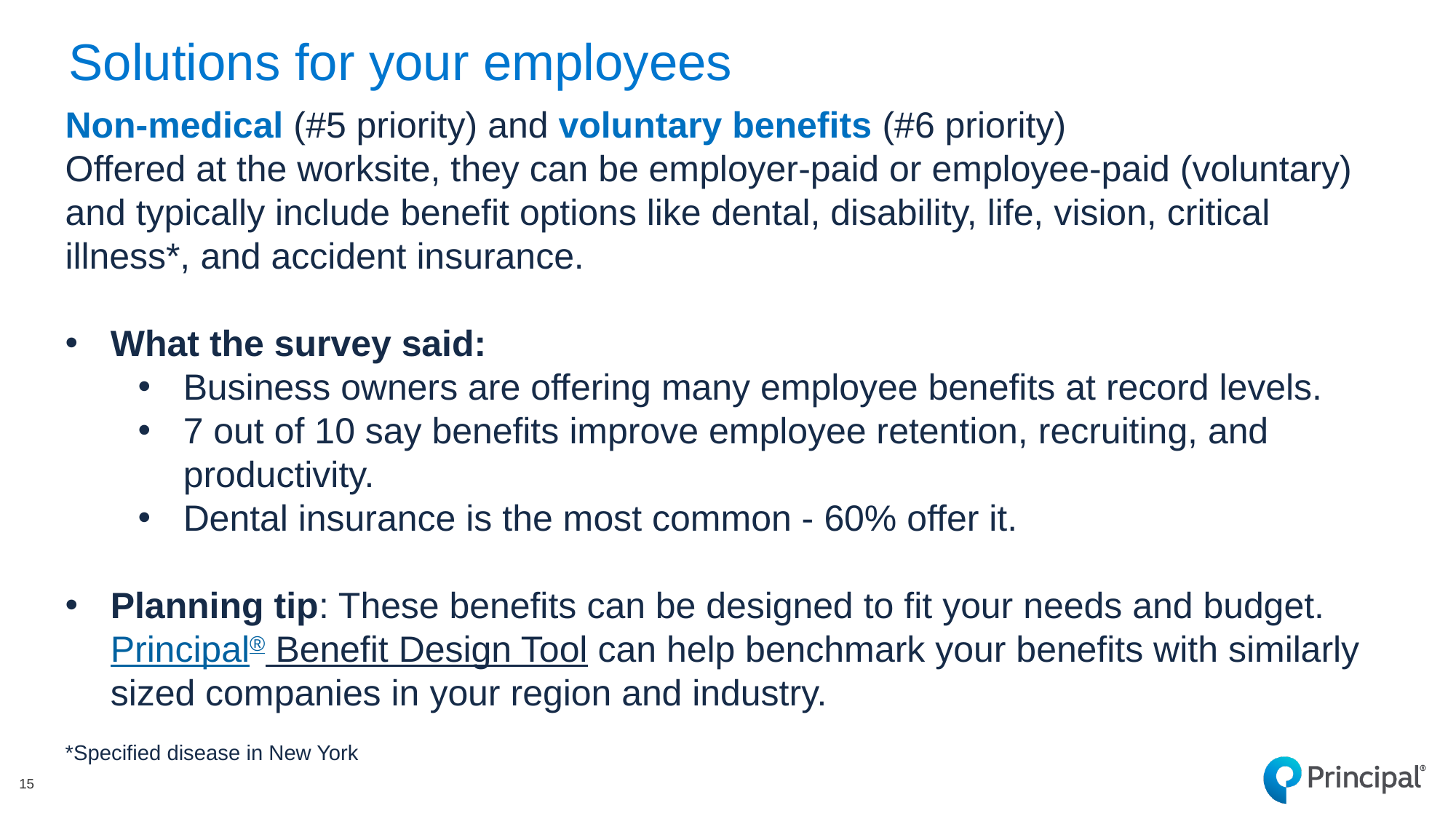

# Solutions for your employees
Non-medical (#5 priority) and voluntary benefits (#6 priority)
Offered at the worksite, they can be employer-paid or employee-paid (voluntary) and typically include benefit options like dental, disability, life, vision, critical illness*, and accident insurance.

What the survey said:
Business owners are offering many employee benefits at record levels.
7 out of 10 say benefits improve employee retention, recruiting, and productivity.
Dental insurance is the most common - 60% offer it.

Planning tip: These benefits can be designed to fit your needs and budget. Principal® Benefit Design Tool can help benchmark your benefits with similarly sized companies in your region and industry.

*Specified disease in New York
15